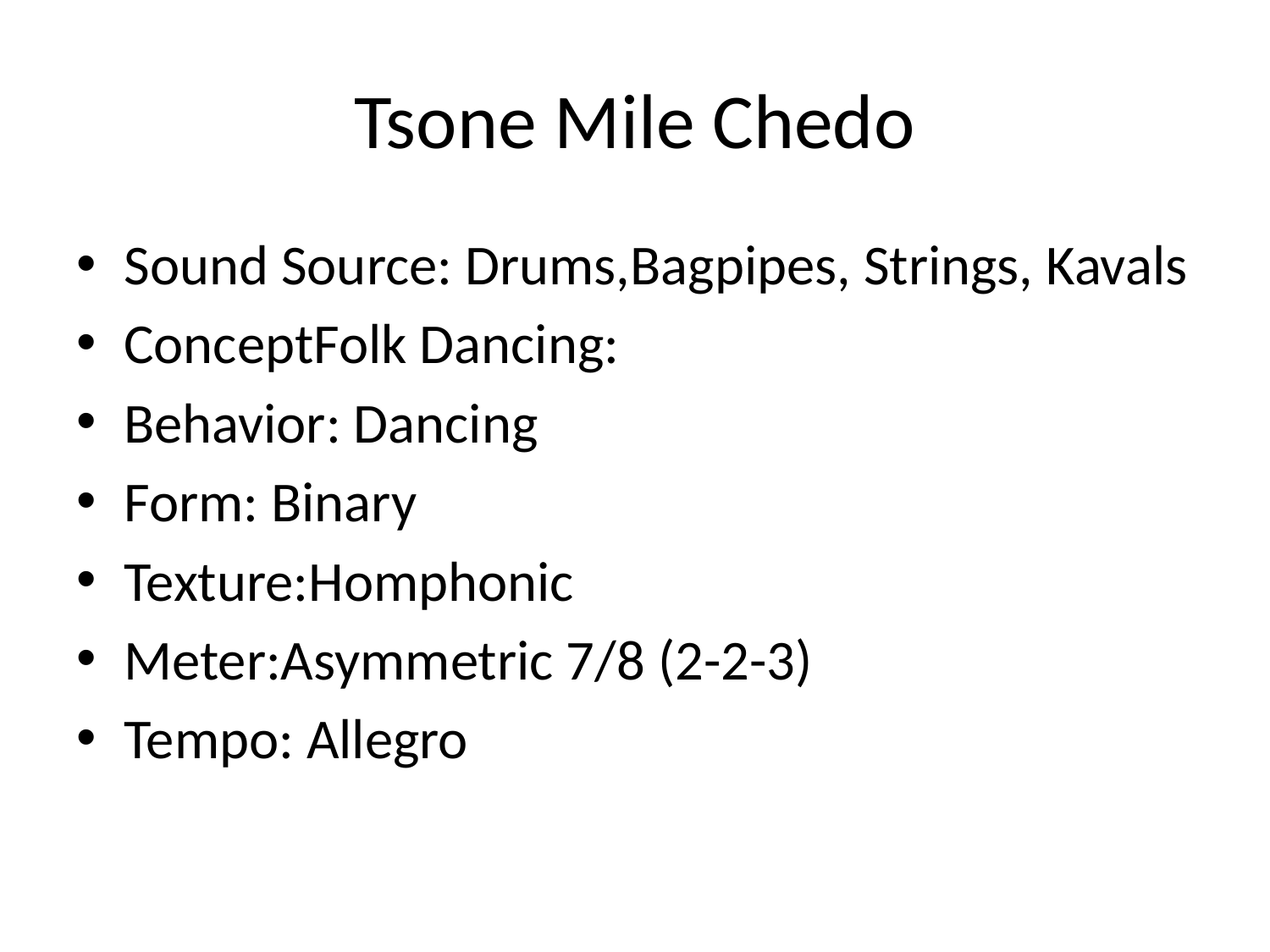

# Tsone Mile Chedo
Sound Source: Drums,Bagpipes, Strings, Kavals
ConceptFolk Dancing:
Behavior: Dancing
Form: Binary
Texture:Homphonic
Meter:Asymmetric 7/8 (2-2-3)
Tempo: Allegro